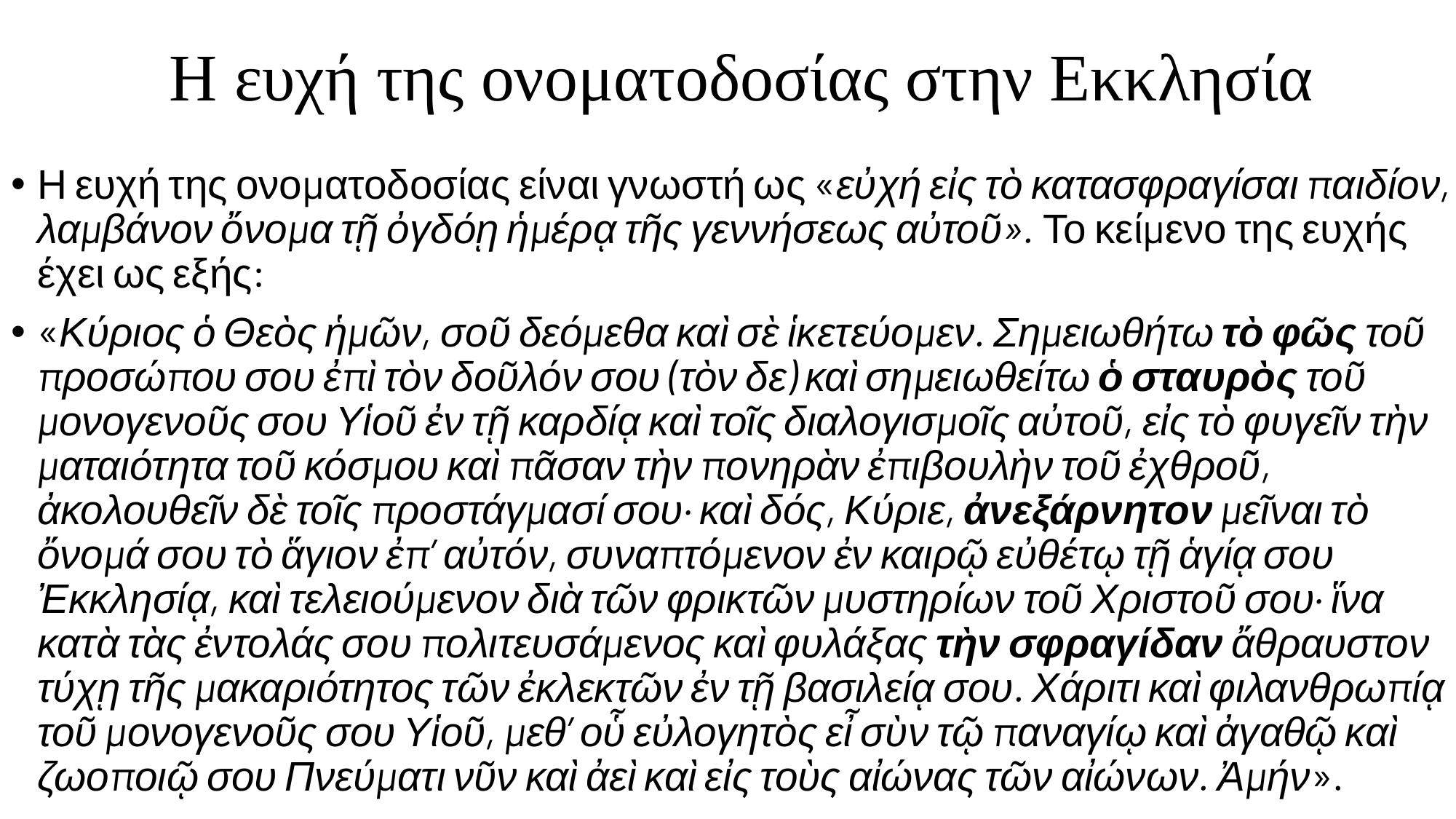

# Η ευχή της ονοματοδοσίας στην Εκκλησία
Η ευχή της ονοματοδοσίας είναι γνωστή ως «εὐχή εἰς τὸ κατασφραγίσαι παιδίον, λαμβάνον ὄνομα τῇ ὀγδόῃ ἡμέρᾳ τῆς γεννήσεως αὐτοῦ». Το κείμενο της ευχής έχει ως εξής:
«Κύριος ὁ Θεὸς ἡμῶν, σοῦ δεόμεθα καὶ σὲ ἱκετεύομεν. Σημειωθήτω τὸ φῶς τοῦ προσώπου σου ἐπὶ τὸν δοῦλόν σου (τὸν δε) καὶ σημειωθείτω ὁ σταυρὸς τοῦ μονογενοῦς σου Υἱοῦ ἐν τῇ καρδίᾳ καὶ τοῖς διαλογισμοῖς αὐτοῦ, εἰς τὸ φυγεῖν τὴν ματαιότητα τοῦ κόσμου καὶ πᾶσαν τὴν πονηρὰν ἐπιβουλὴν τοῦ ἐχθροῦ, ἀκολουθεῖν δὲ τοῖς προστάγμασί σου· καὶ δός, Κύριε, ἀνεξάρνητον μεῖναι τὸ ὄνομά σου τὸ ἅγιον ἐπ’ αὐτόν, συναπτόμενον ἐν καιρῷ εὐθέτῳ τῇ ἁγίᾳ σου Ἐκκλησίᾳ, καὶ τελειούμενον διὰ τῶν φρικτῶν μυστηρίων τοῦ Χριστοῦ σου· ἵνα κατὰ τὰς ἐντολάς σου πολιτευσάμενος καὶ φυλάξας τὴν σφραγίδαν ἄθραυστον τύχῃ τῆς μακαριότητος τῶν ἐκλεκτῶν ἐν τῇ βασιλείᾳ σου. Χάριτι καὶ φιλανθρωπίᾳ τοῦ μονογενοῦς σου Υἱοῦ, μεθ’ οὗ εὐλογητὸς εἶ σὺν τῷ παναγίῳ καὶ ἀγαθῷ καὶ ζωοποιῷ σου Πνεύματι νῦν καὶ ἀεὶ καὶ εἰς τοὺς αἰώνας τῶν αἰώνων. Ἀμήν».